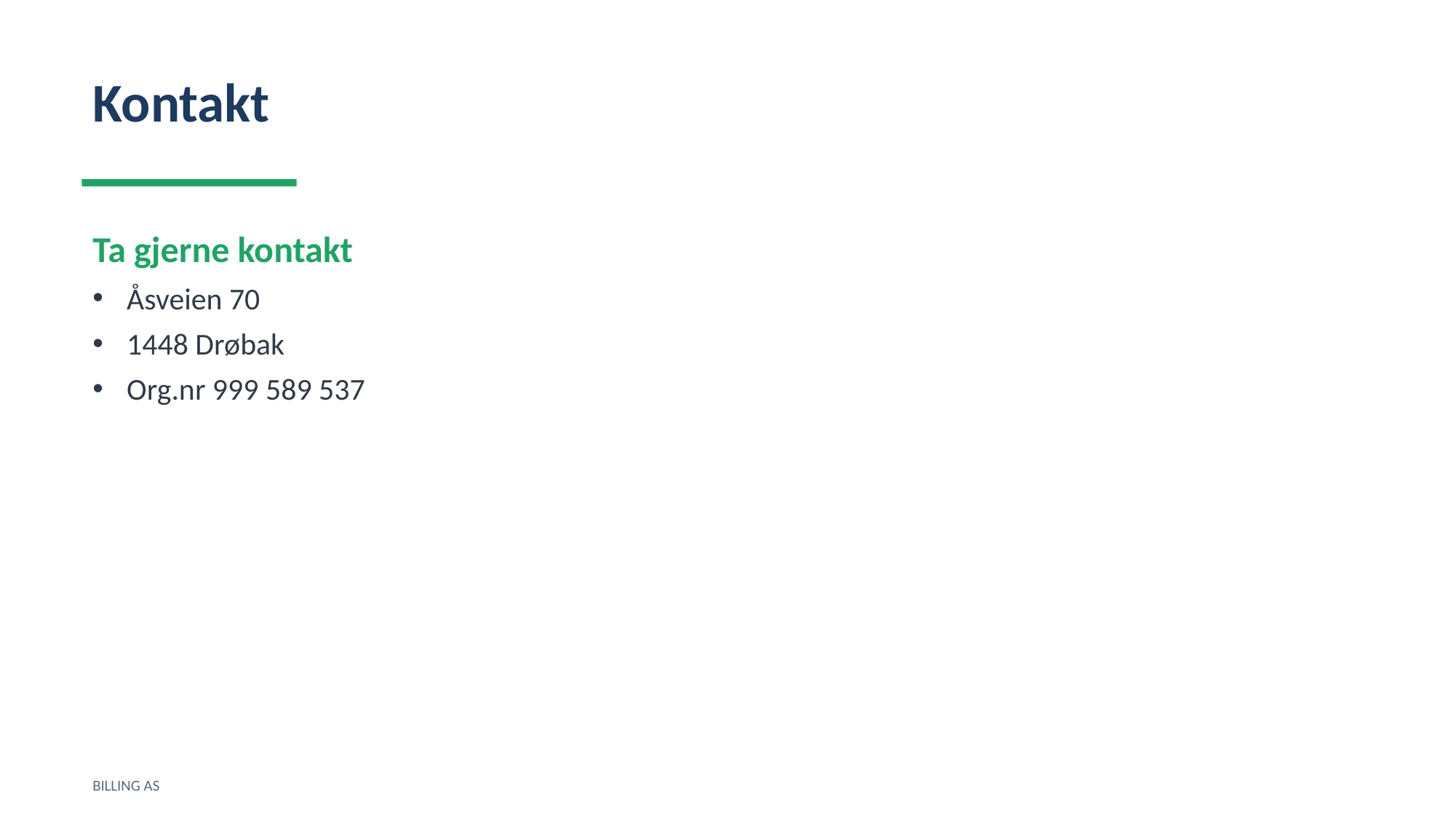

Kontakt

Ta gjerne kontakt
Åsveien 70
1448 Drøbak
Org.nr 999 589 537
BILLING AS